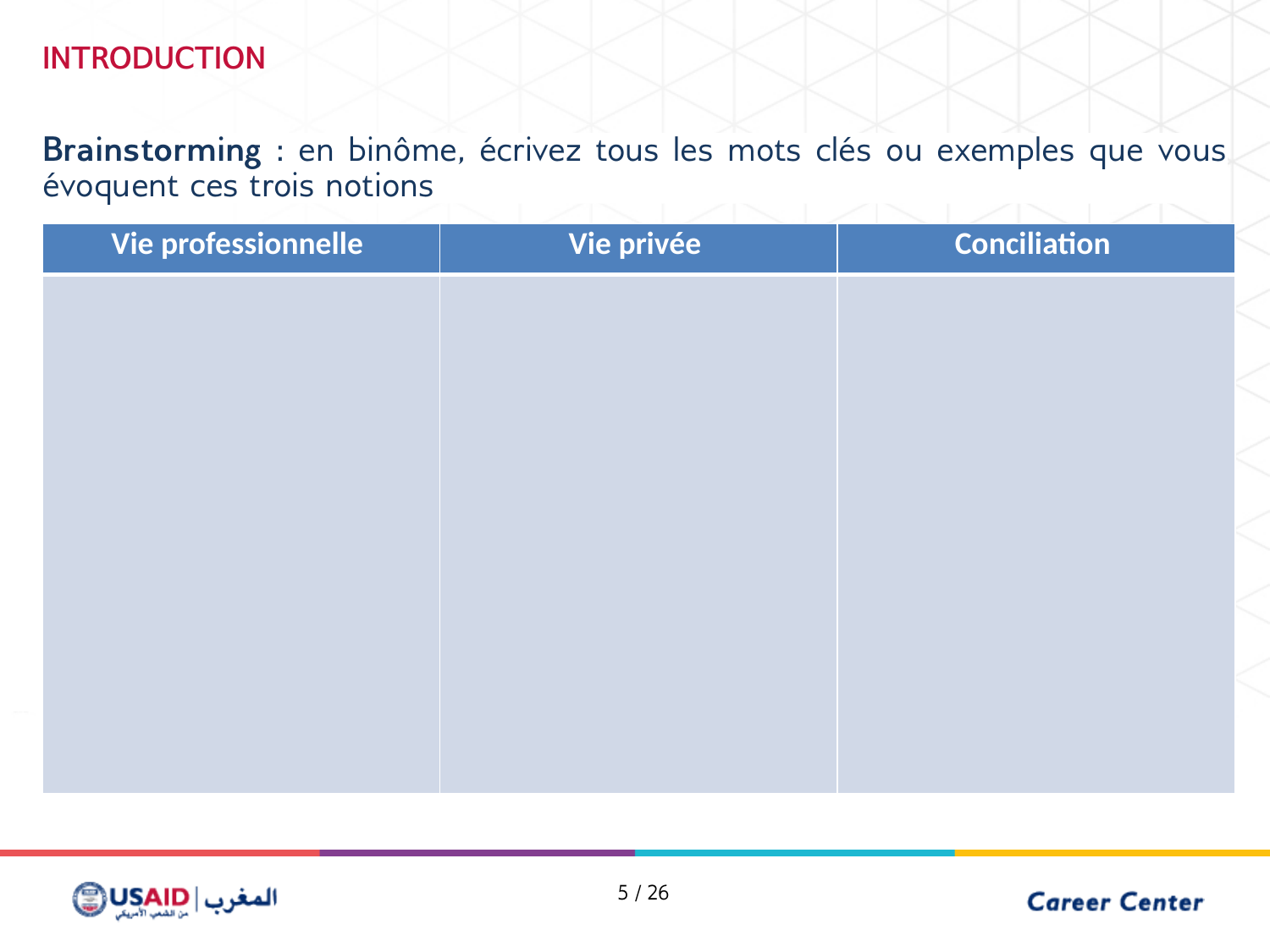

INTRODUCTION

Brainstorming : en binôme, écrivez tous les mots clés ou exemples que vous évoquent ces trois notions
| Vie professionnelle | Vie privée | Conciliation |
| --- | --- | --- |
|  |  |  |

5 / 26